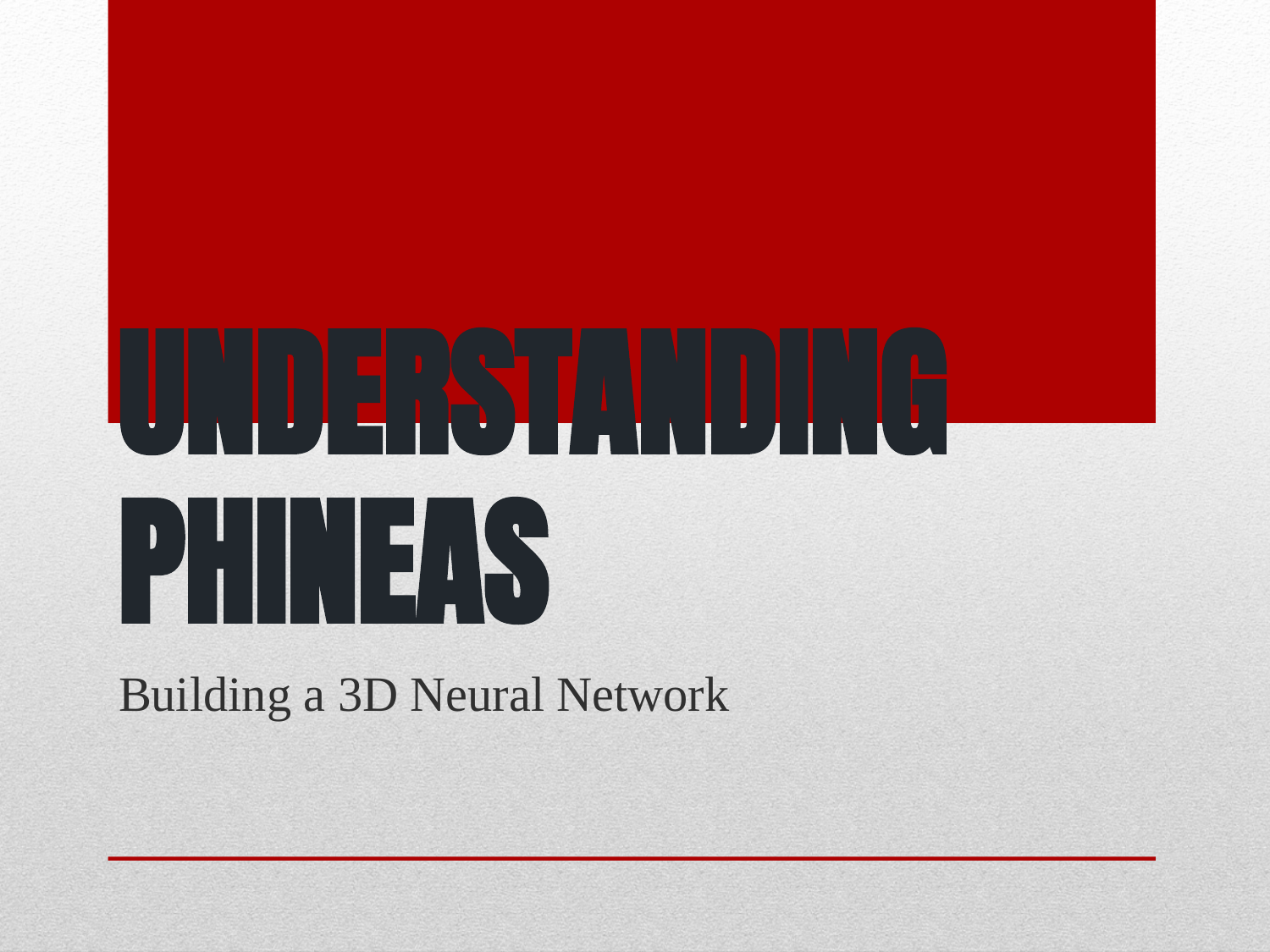

# UNDERSTANDING PHINEAS
Building a 3D Neural Network